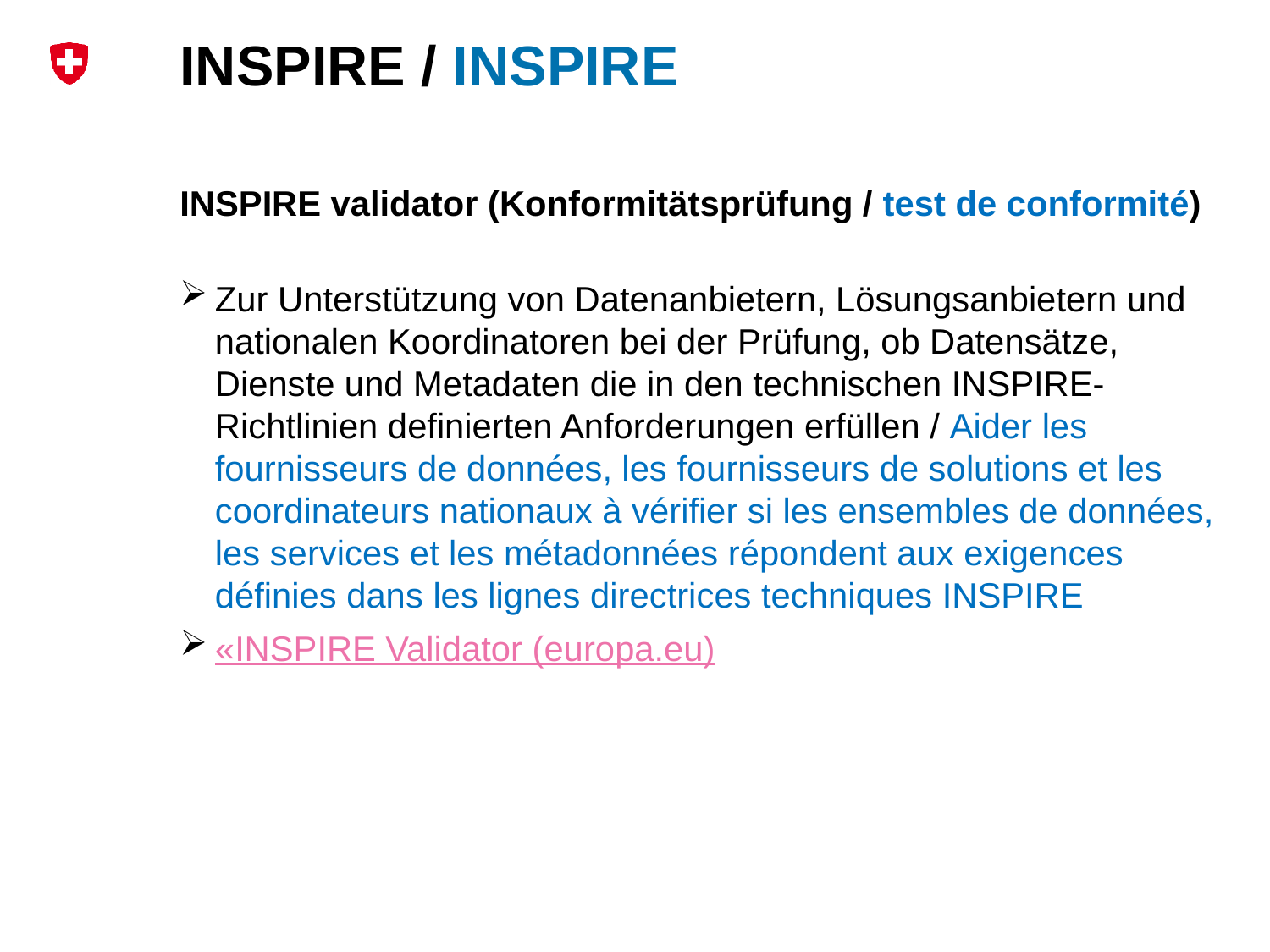

# INSPIRE / INSPIRE
INSPIRE validator (Konformitätsprüfung / test de conformité)

Zur Unterstützung von Datenanbietern, Lösungsanbietern und nationalen Koordinatoren bei der Prüfung, ob Datensätze, Dienste und Metadaten die in den technischen INSPIRE-Richtlinien definierten Anforderungen erfüllen / Aider les fournisseurs de données, les fournisseurs de solutions et les coordinateurs nationaux à vérifier si les ensembles de données, les services et les métadonnées répondent aux exigences définies dans les lignes directrices techniques INSPIRE
«INSPIRE Validator (europa.eu)

6